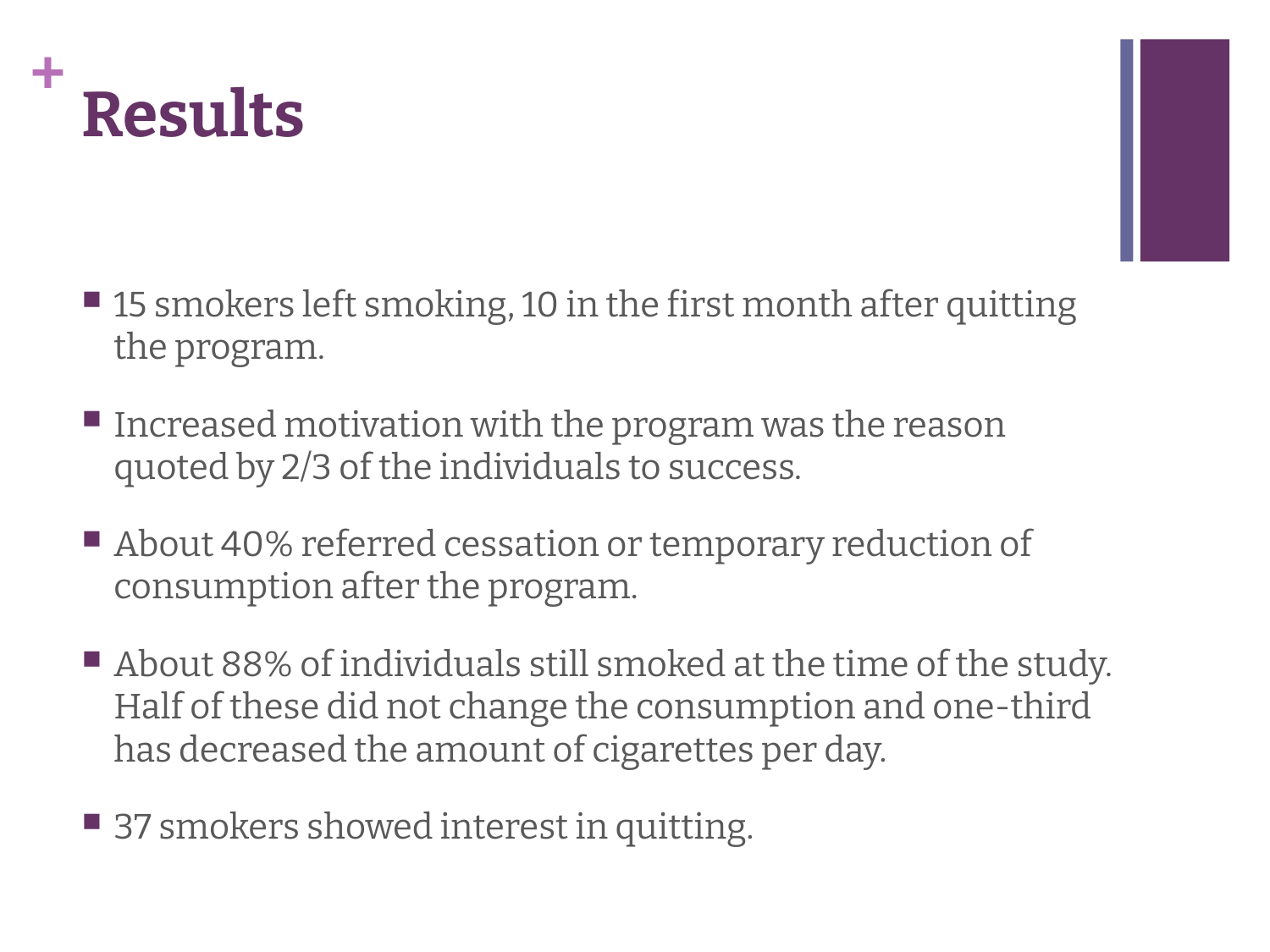

# Results
15 smokers left smoking, 10 in the first month after quitting the program.
Increased motivation with the program was the reason quoted by 2/3 of the individuals to success.
About 40% referred cessation or temporary reduction of consumption after the program.
About 88% of individuals still smoked at the time of the study. Half of these did not change the consumption and one-third has decreased the amount of cigarettes per day.
37 smokers showed interest in quitting.